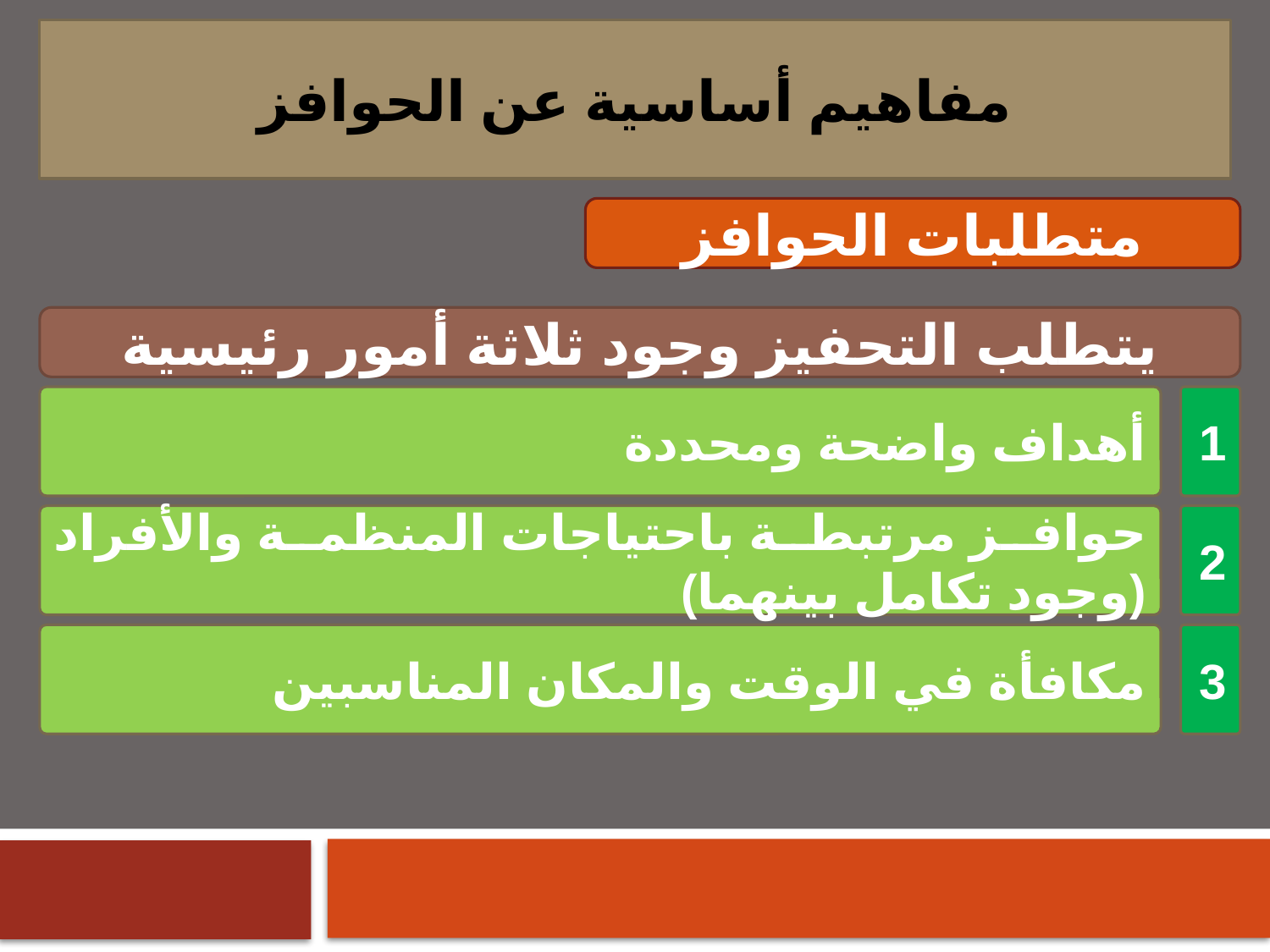

مفاهيم أساسية عن الحوافز
متطلبات الحوافز
يتطلب التحفيز وجود ثلاثة أمور رئيسية
أهداف واضحة ومحددة
1
حوافز مرتبطة باحتياجات المنظمة والأفراد (وجود تكامل بينهما)
2
مكافأة في الوقت والمكان المناسبين
3